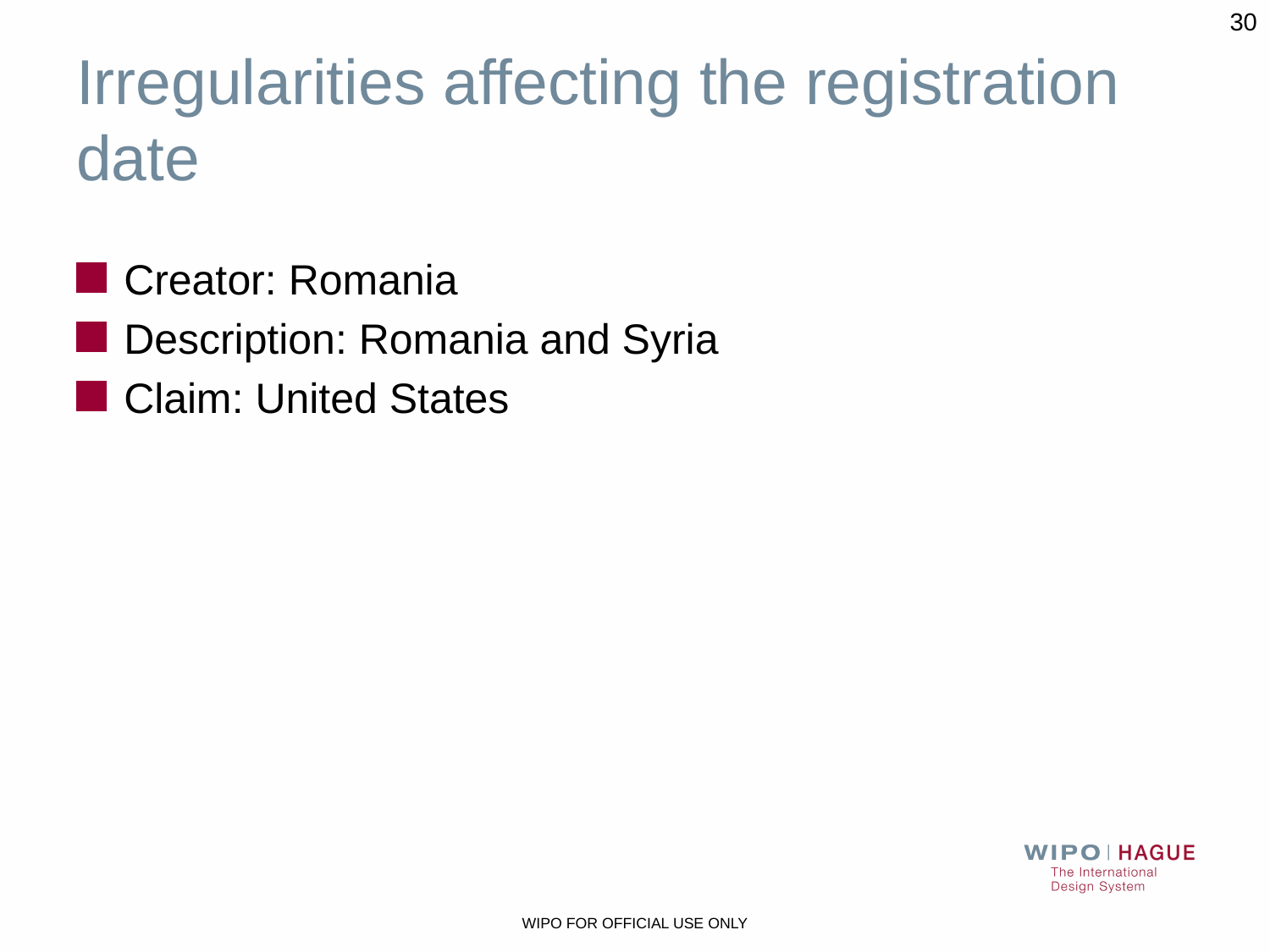

30
# Irregularities affecting the registration date
Creator: Romania
Description: Romania and Syria
Claim: United States